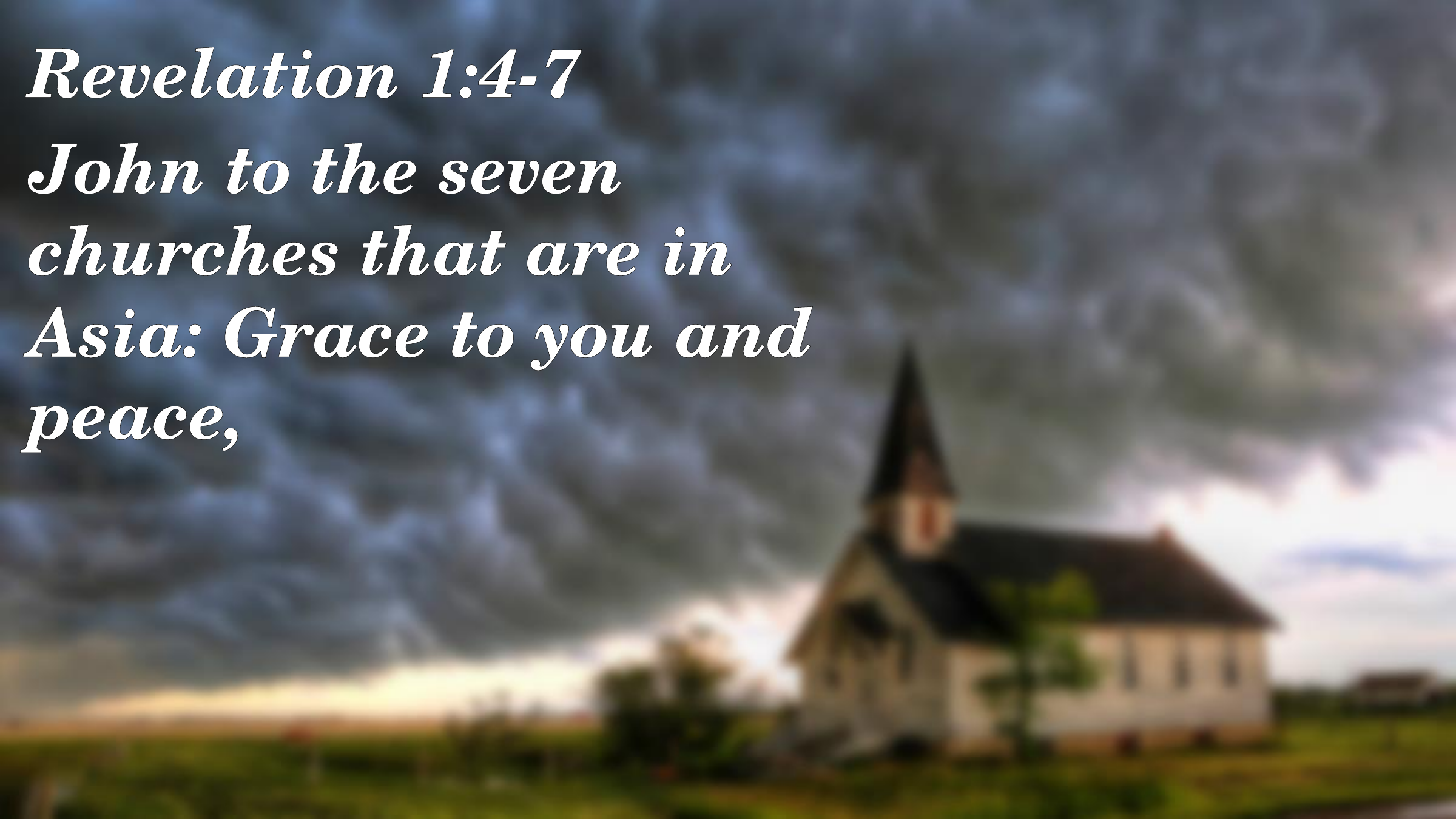

Revelation 1:4-7
John to the seven churches that are in Asia: Grace to you and peace,